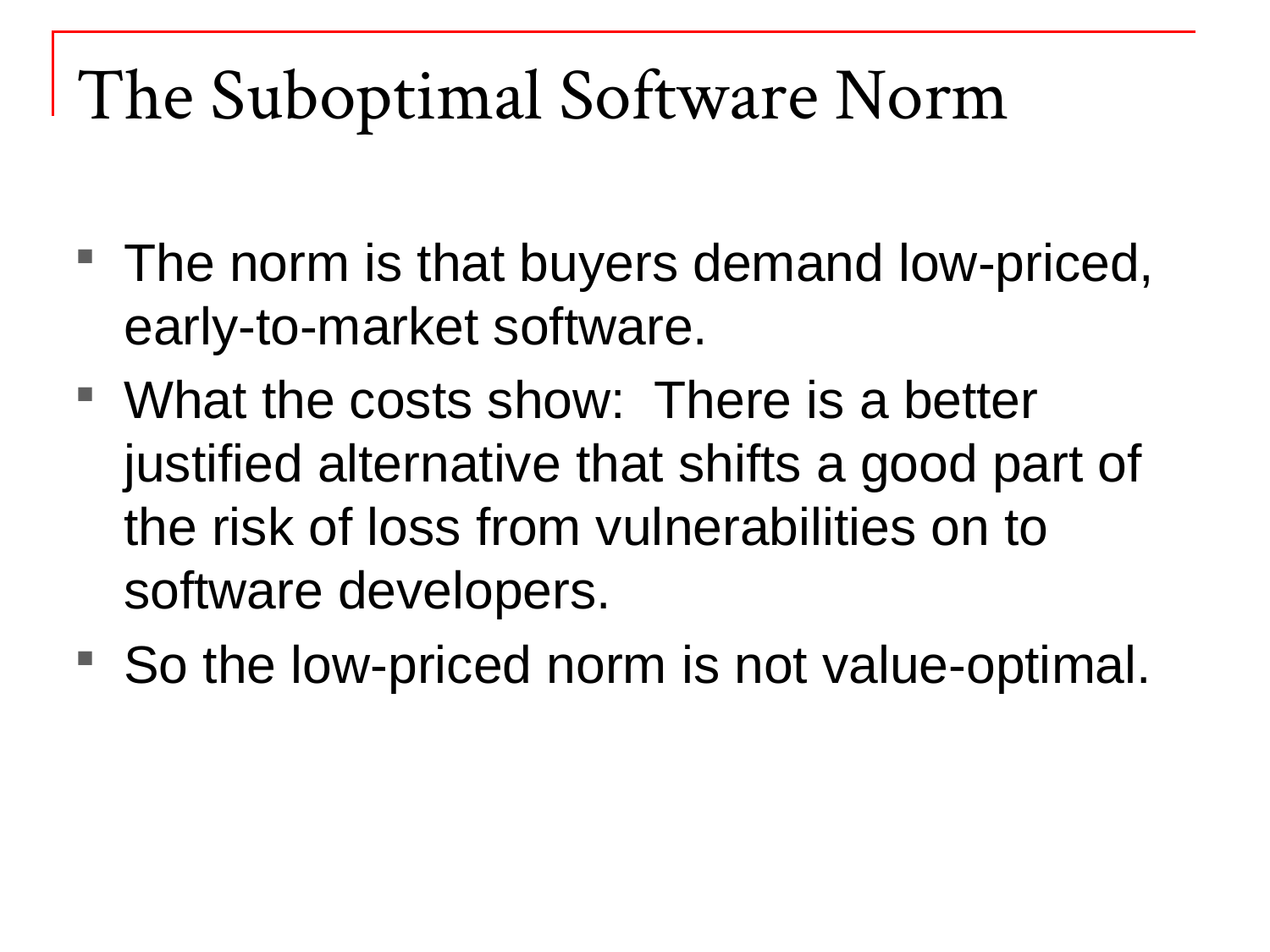

# The Suboptimal Software Norm
The norm is that buyers demand low-priced, early-to-market software.
What the costs show:  There is a better justified alternative that shifts a good part of the risk of loss from vulnerabilities on to software developers.
So the low-priced norm is not value-optimal.